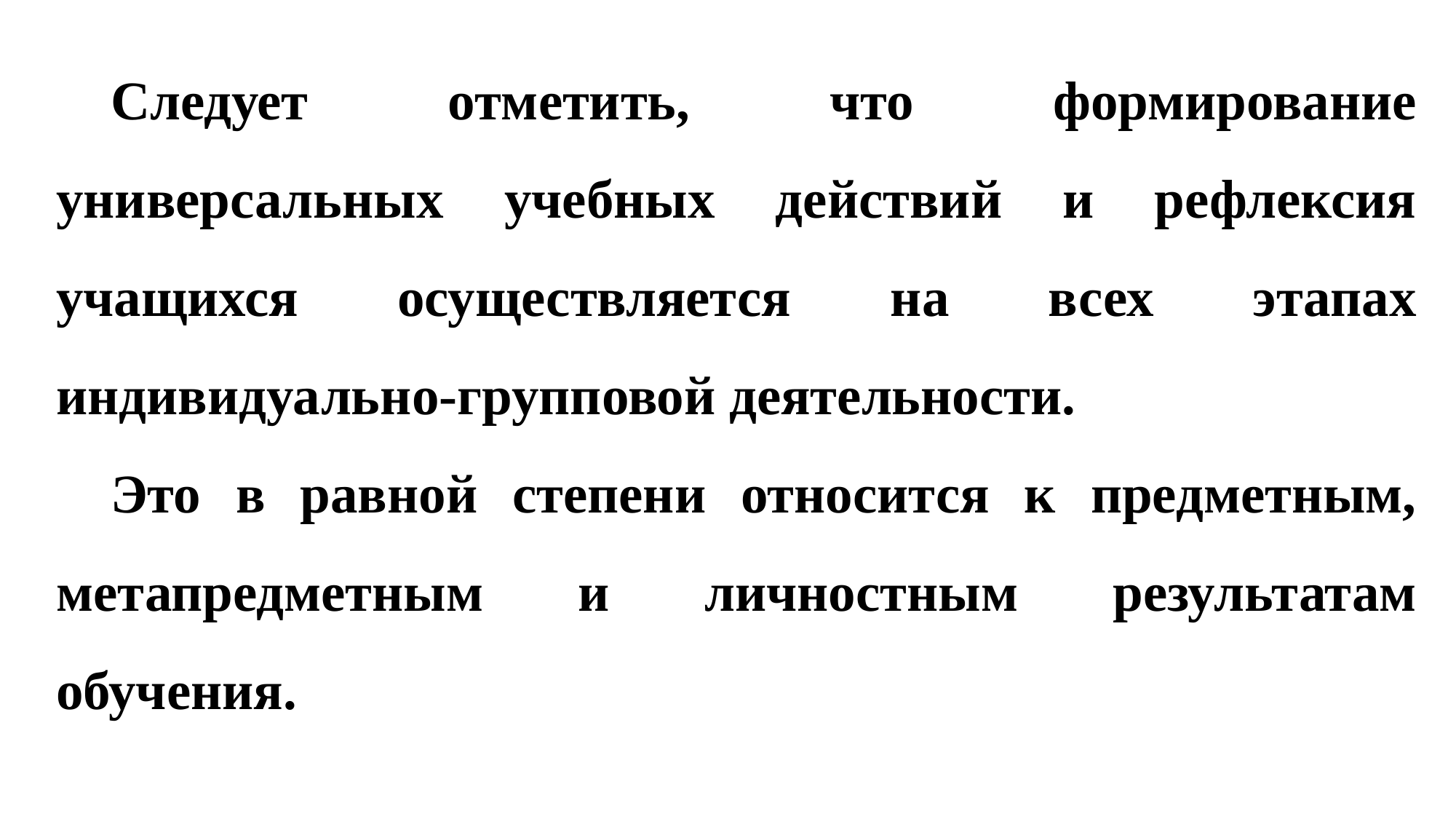

Следует отметить, что формирование универсальных учебных действий и рефлексия учащихся осуществляется на всех этапах индивидуально-групповой деятельности.
Это в равной степени относится к предметным, метапредметным и личностным результатам обучения.